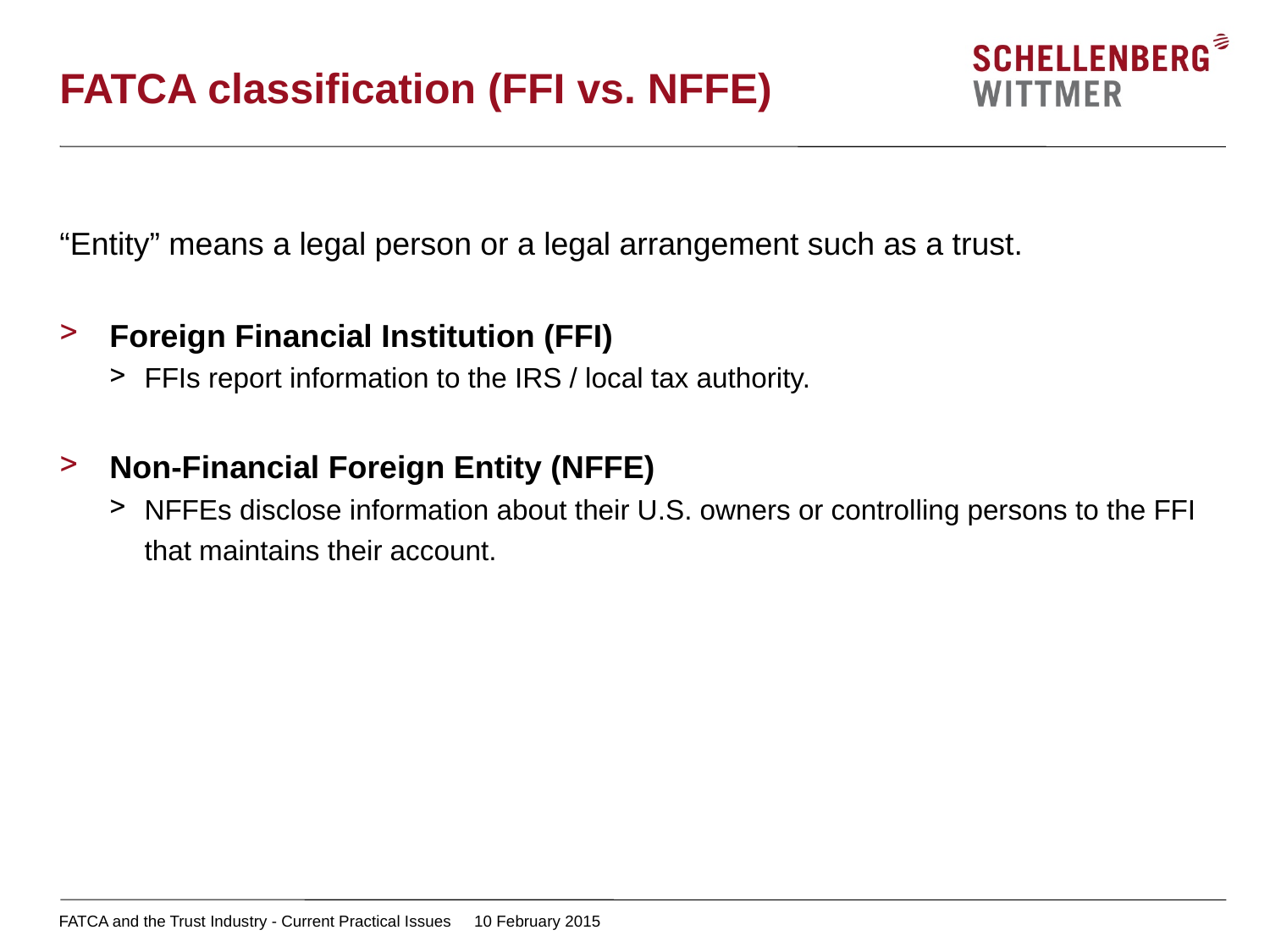

# FATCA classification (FFI vs. NFFE)
“Entity” means a legal person or a legal arrangement such as a trust.

Foreign Financial Institution (FFI)
FFIs report information to the IRS / local tax authority.

Non-Financial Foreign Entity (NFFE)
NFFEs disclose information about their U.S. owners or controlling persons to the FFI that maintains their account.